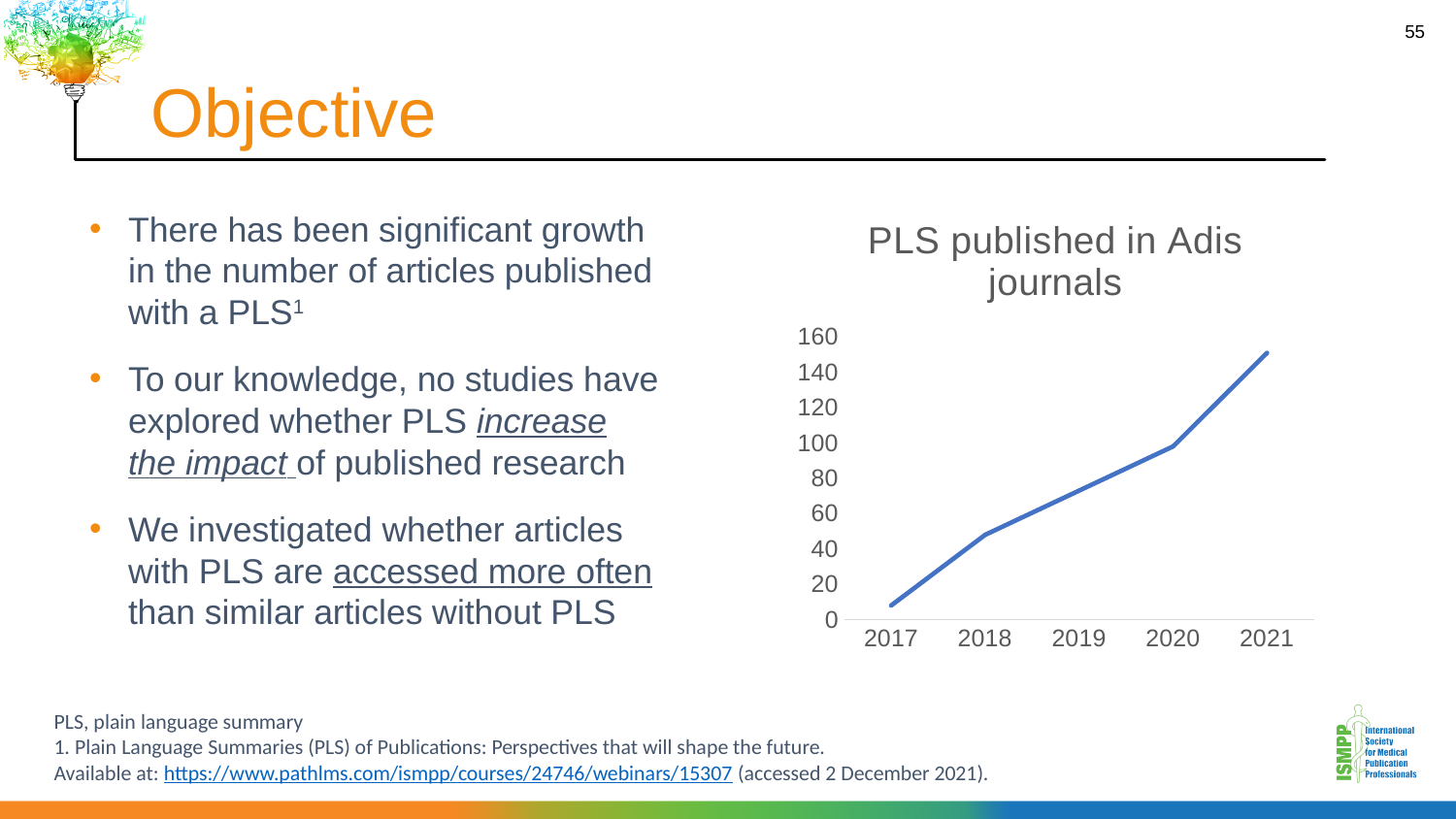

# Objective
55

### Chart:

| Category | PLS published in Adis journals |
|---|---|
| 2017 | 8.0 |
| 2018 | 48.0 |
| 2019 | 73.0 |
| 2020 | 98.0 |
| 2021 | 151.0 |
There has been significant growth in the number of articles published with a PLS1
To our knowledge, no studies have explored whether PLS increase the impact of published research
We investigated whether articles with PLS are accessed more often than similar articles without PLS

PLS, plain language summary
1. Plain Language Summaries (PLS) of Publications: Perspectives that will shape the future.
Available at: https://www.pathlms.com/ismpp/courses/24746/webinars/15307 (accessed 2 December 2021).